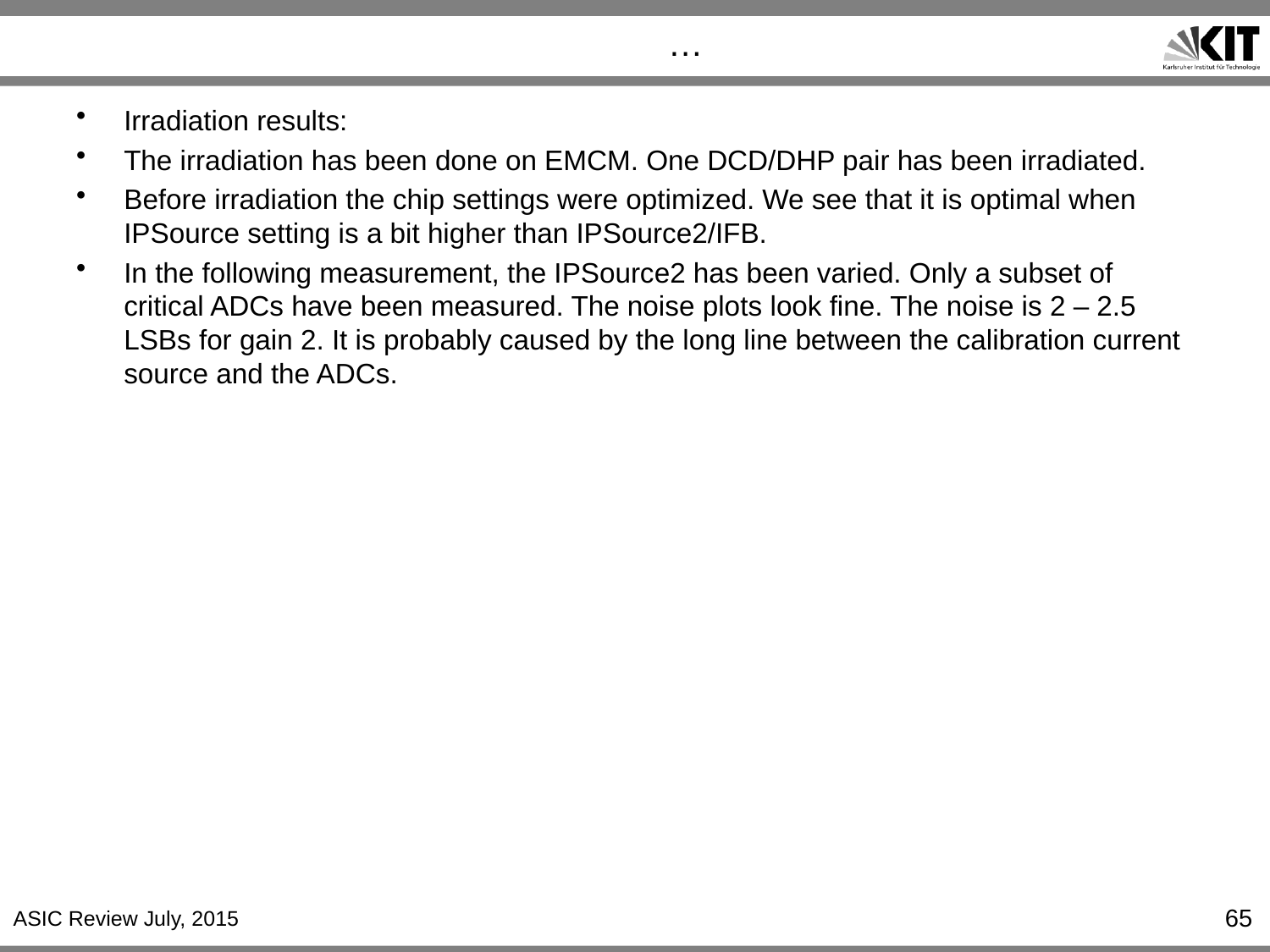

# …
Irradiation results:
The irradiation has been done on EMCM. One DCD/DHP pair has been irradiated.
Before irradiation the chip settings were optimized. We see that it is optimal when IPSource setting is a bit higher than IPSource2/IFB.
In the following measurement, the IPSource2 has been varied. Only a subset of critical ADCs have been measured. The noise plots look fine. The noise is 2 – 2.5 LSBs for gain 2. It is probably caused by the long line between the calibration current source and the ADCs.
65